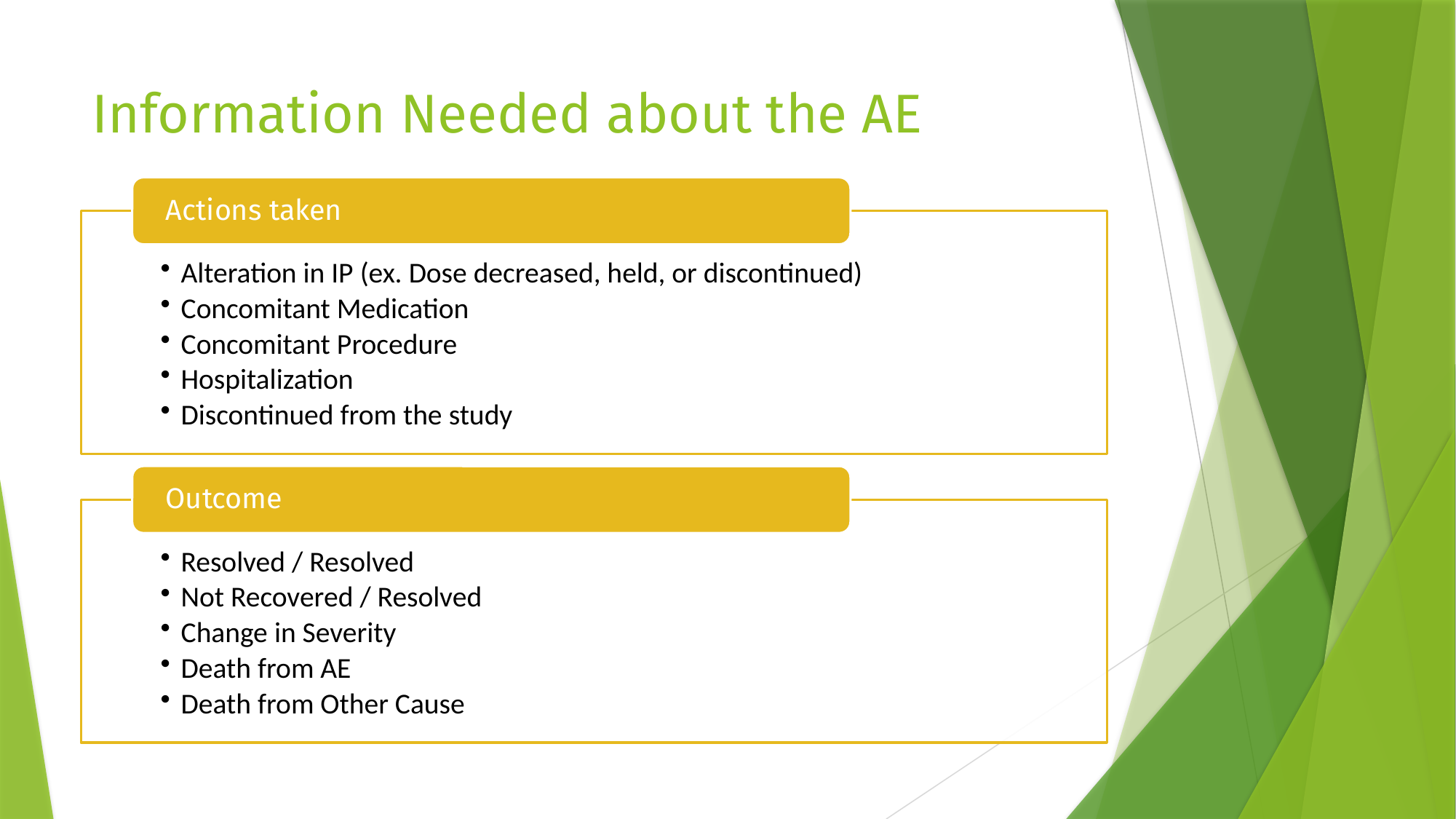

# Information Needed about the AE
Alteration in IP (ex. Dose decreased, held, or discontinued)
Concomitant Medication
Concomitant Procedure
Hospitalization
Discontinued from the study
Actions taken
Resolved / Resolved
Not Recovered / Resolved
Change in Severity
Death from AE
Death from Other Cause
Outcome